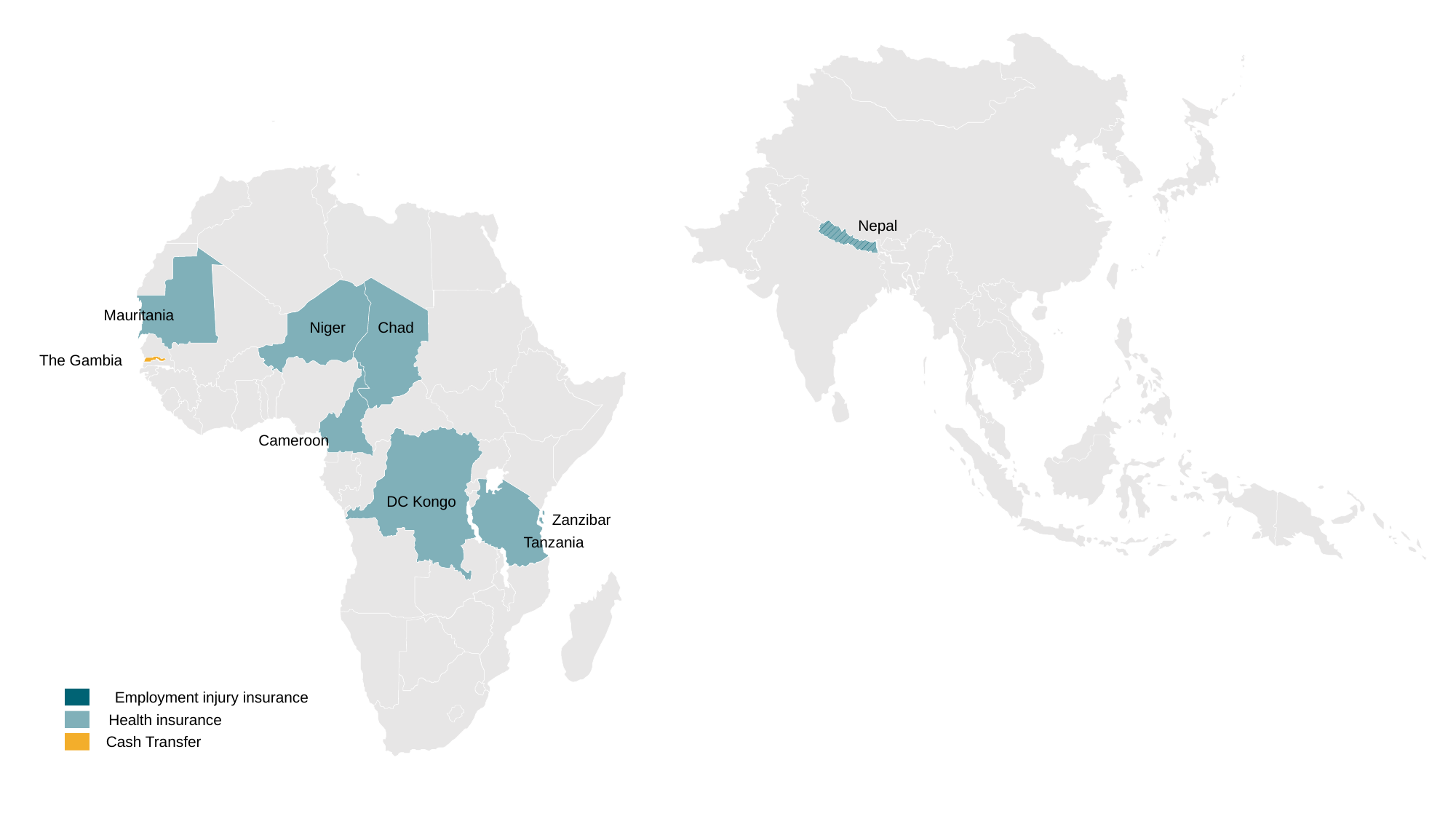

Mauritania

The Gambia

Nepal
Niger
Chad
Cameroon
DC Kongo
Zanzibar
Tanzania
Employment injury insurance

Health insurance

Cash Transfer